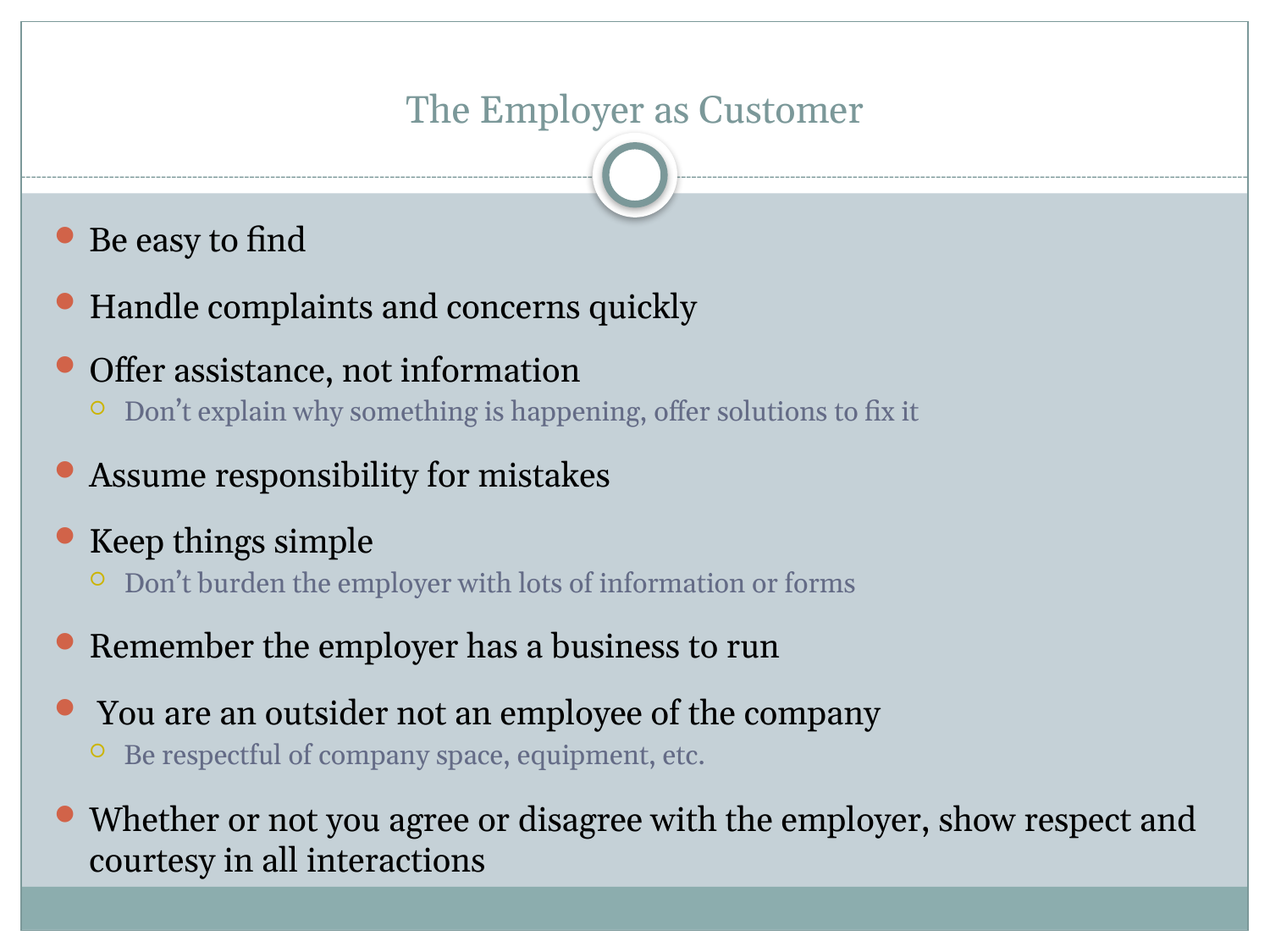

# The Employer as Customer
Be easy to find

Handle complaints and concerns quickly

Offer assistance, not information
Don’t explain why something is happening, offer solutions to fix it

Assume responsibility for mistakes

Keep things simple
Don’t burden the employer with lots of information or forms

Remember the employer has a business to run

 You are an outsider not an employee of the company
Be respectful of company space, equipment, etc.

Whether or not you agree or disagree with the employer, show respect and courtesy in all interactions